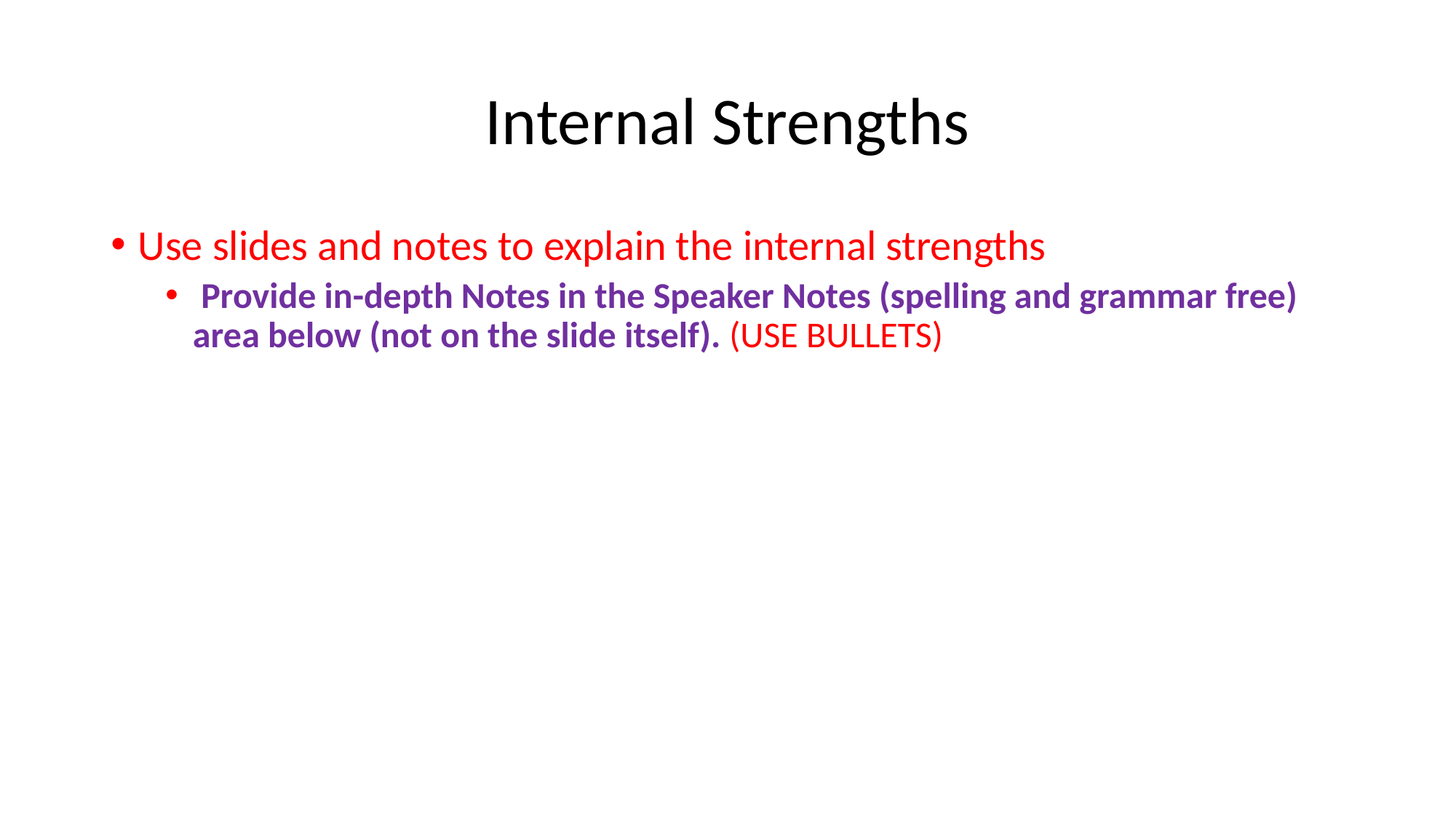

# Internal Strengths
Use slides and notes to explain the internal strengths
 Provide in-depth Notes in the Speaker Notes (spelling and grammar free) area below (not on the slide itself). (USE BULLETS)